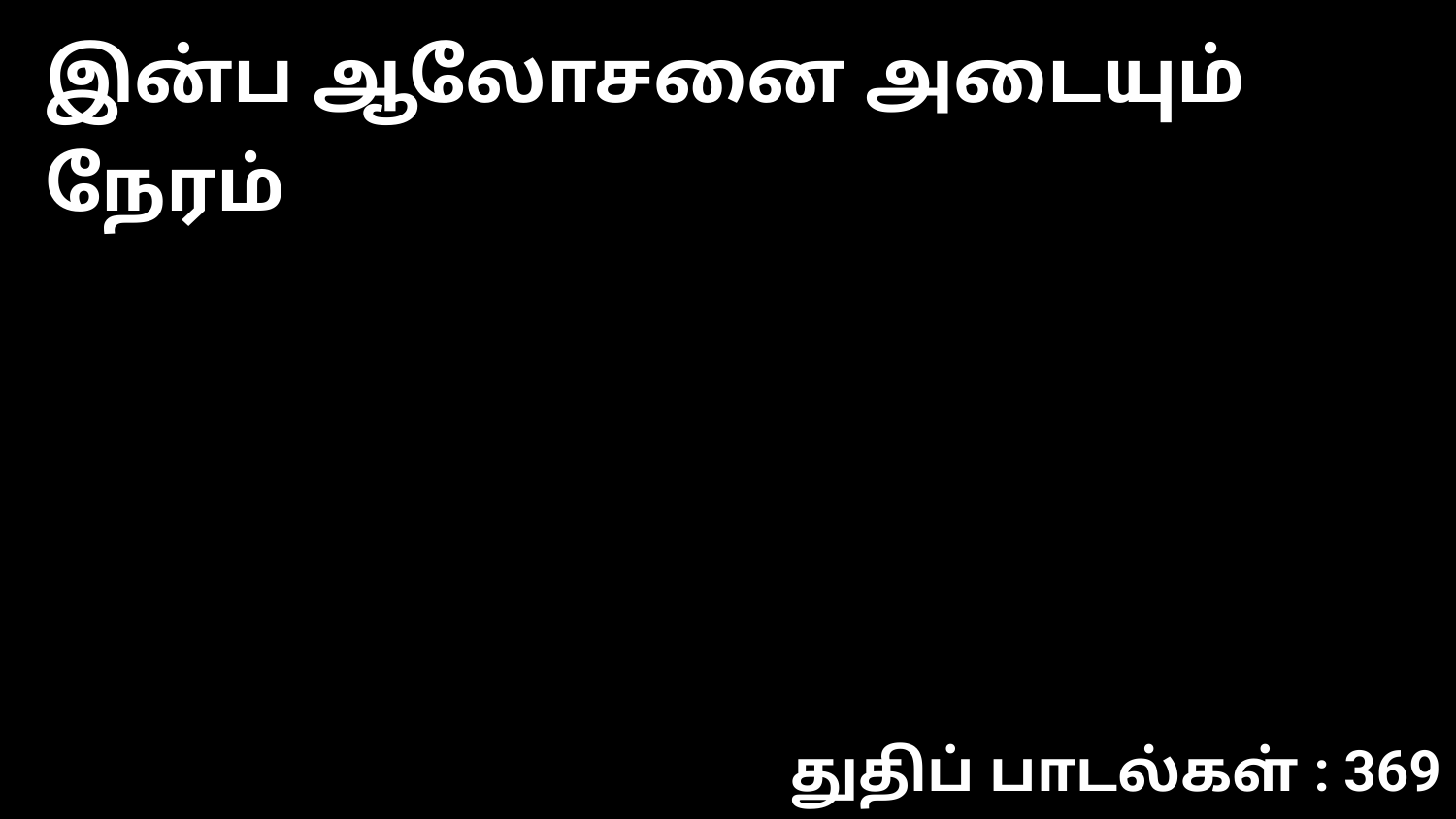

இன்ப ஆலோசனை அடையும் நேரம்
துதிப் பாடல்கள் : 369